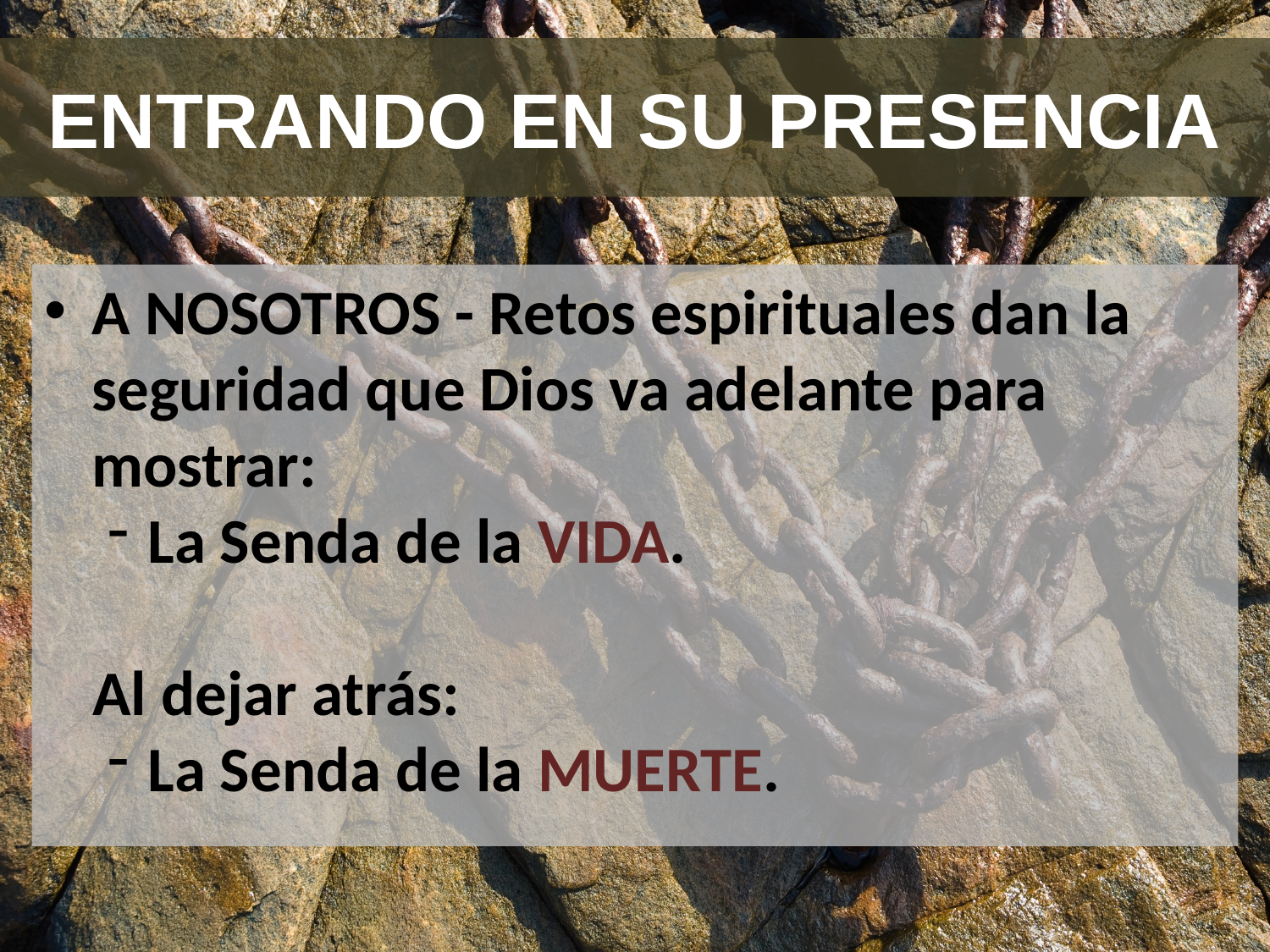

# ENTRANDO EN SU PRESENCIA
A NOSOTROS - Retos espirituales dan la seguridad que Dios va adelante para mostrar:
La Senda de la VIDA.

Al dejar atrás:
La Senda de la MUERTE.